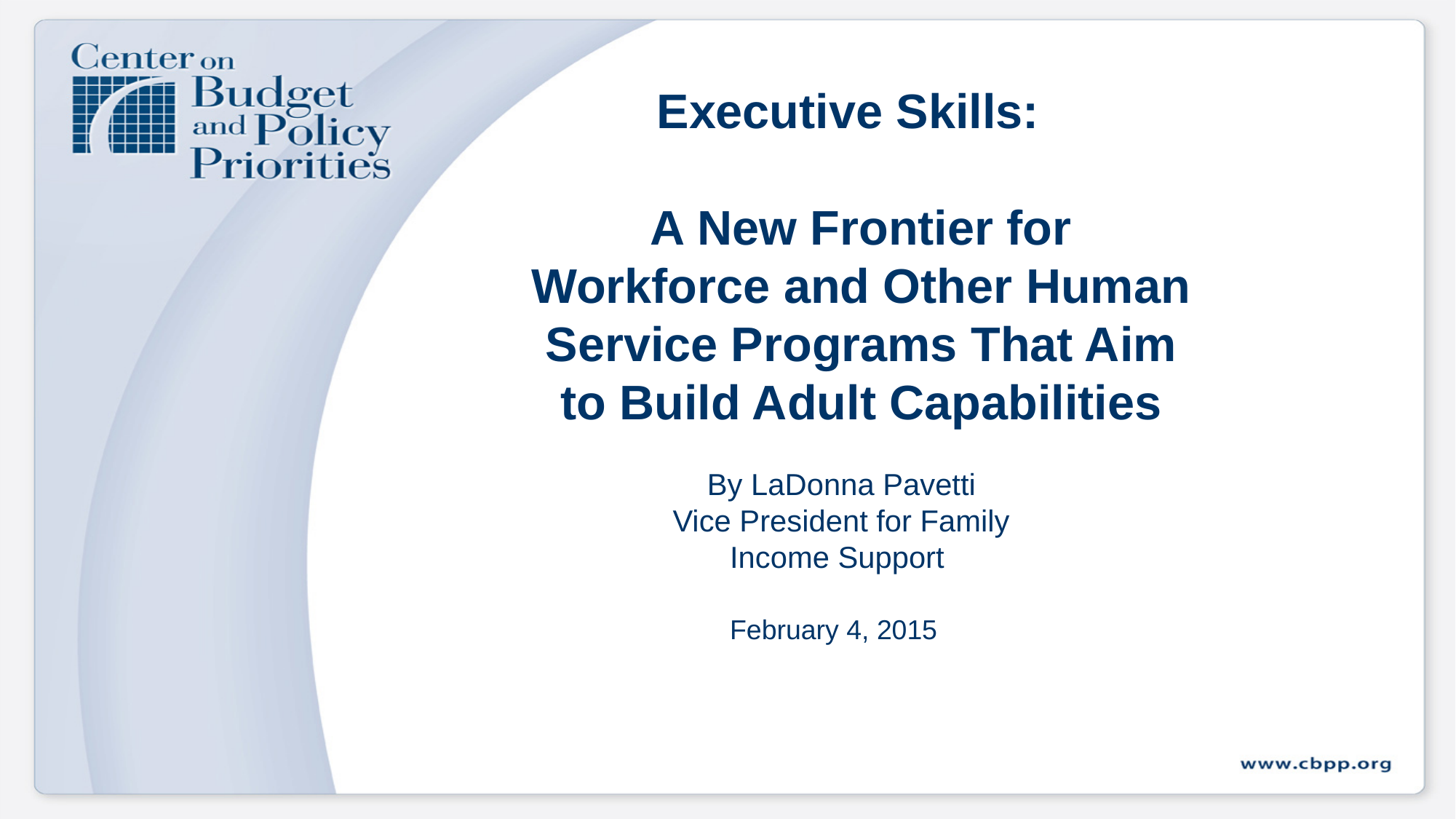

# Executive Skills: A New Frontier for Workforce and Other Human Service Programs That Aim to Build Adult Capabilities
By LaDonna Pavetti
Vice President for Family Income Support
February 4, 2015